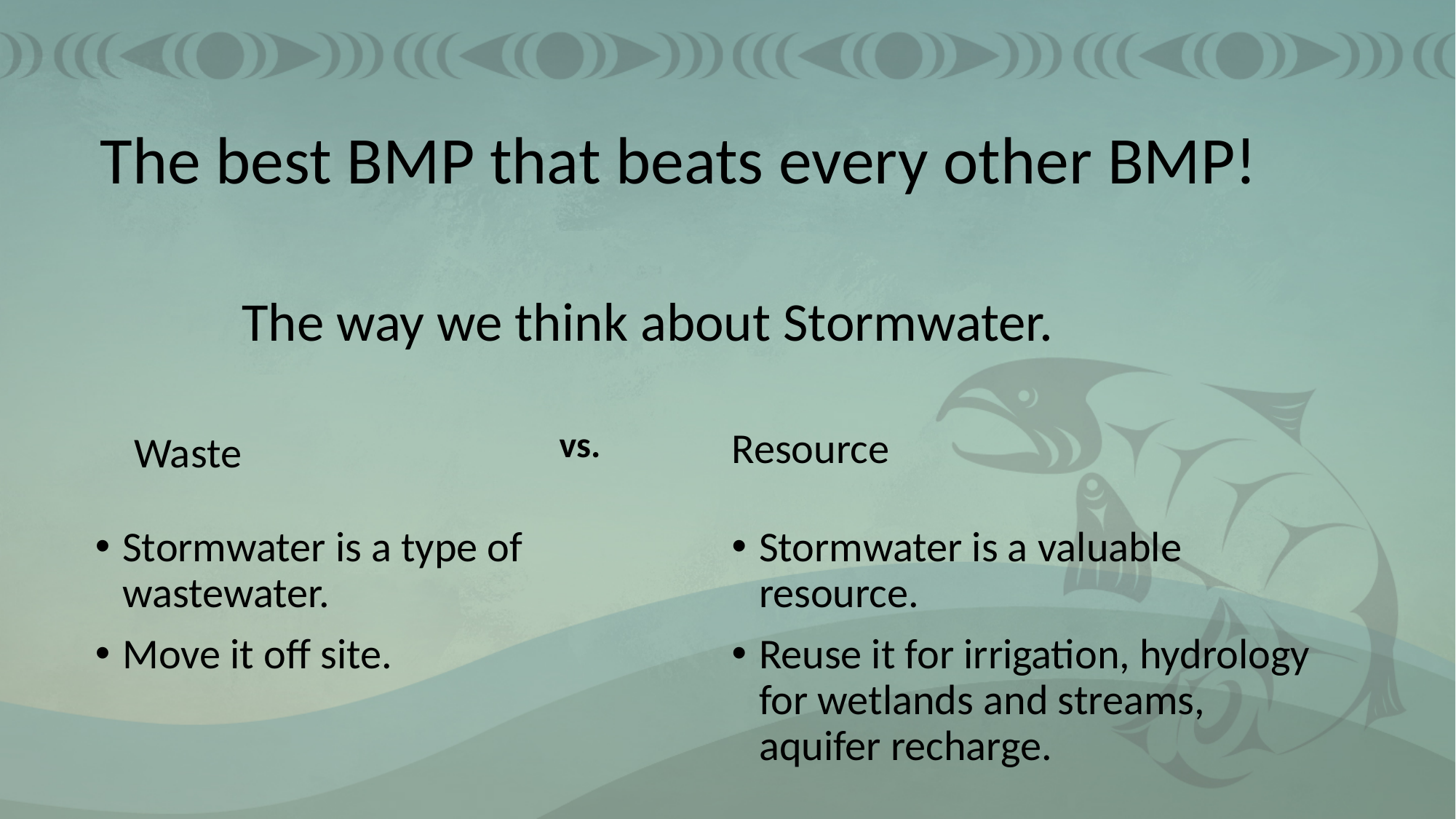

# The best BMP that beats every other BMP!
The way we think about Stormwater.
vs.
Resource
Waste
Stormwater is a type of wastewater.
Move it off site.
Stormwater is a valuable resource.
Reuse it for irrigation, hydrology for wetlands and streams, aquifer recharge.